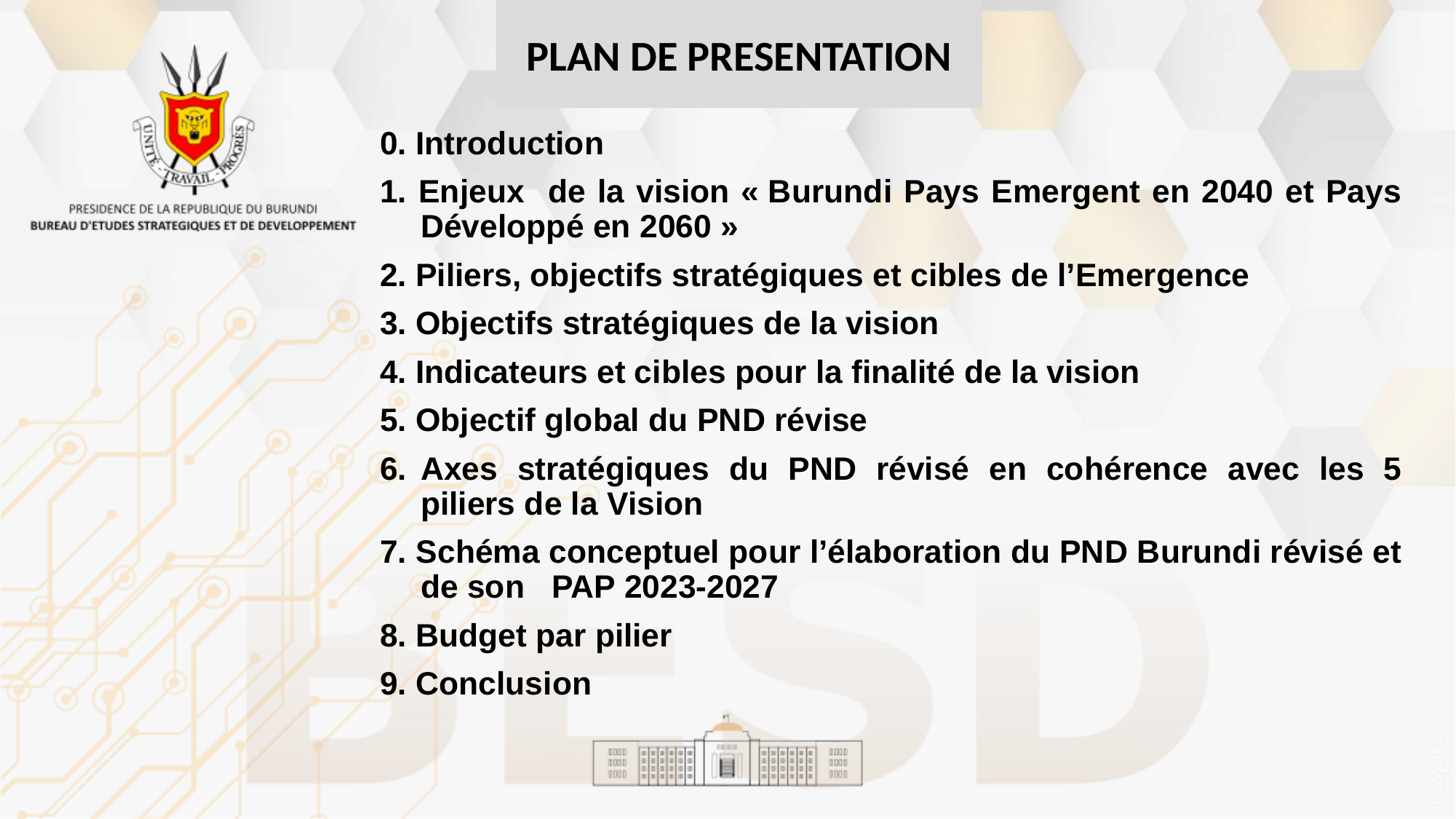

PLAN DE PRESENTATION
0. Introduction
1. Enjeux  de la vision « Burundi Pays Emergent en 2040 et Pays Développé en 2060 »
2. Piliers, objectifs stratégiques et cibles de l’Emergence
3. Objectifs stratégiques de la vision
4. Indicateurs et cibles pour la finalité de la vision
5. Objectif global du PND révise
6.	Axes stratégiques du PND révisé en cohérence avec les 5 piliers de la Vision
7. Schéma conceptuel pour l’élaboration du PND Burundi révisé et de son   PAP 2023-2027
8. Budget par pilier
9. Conclusion